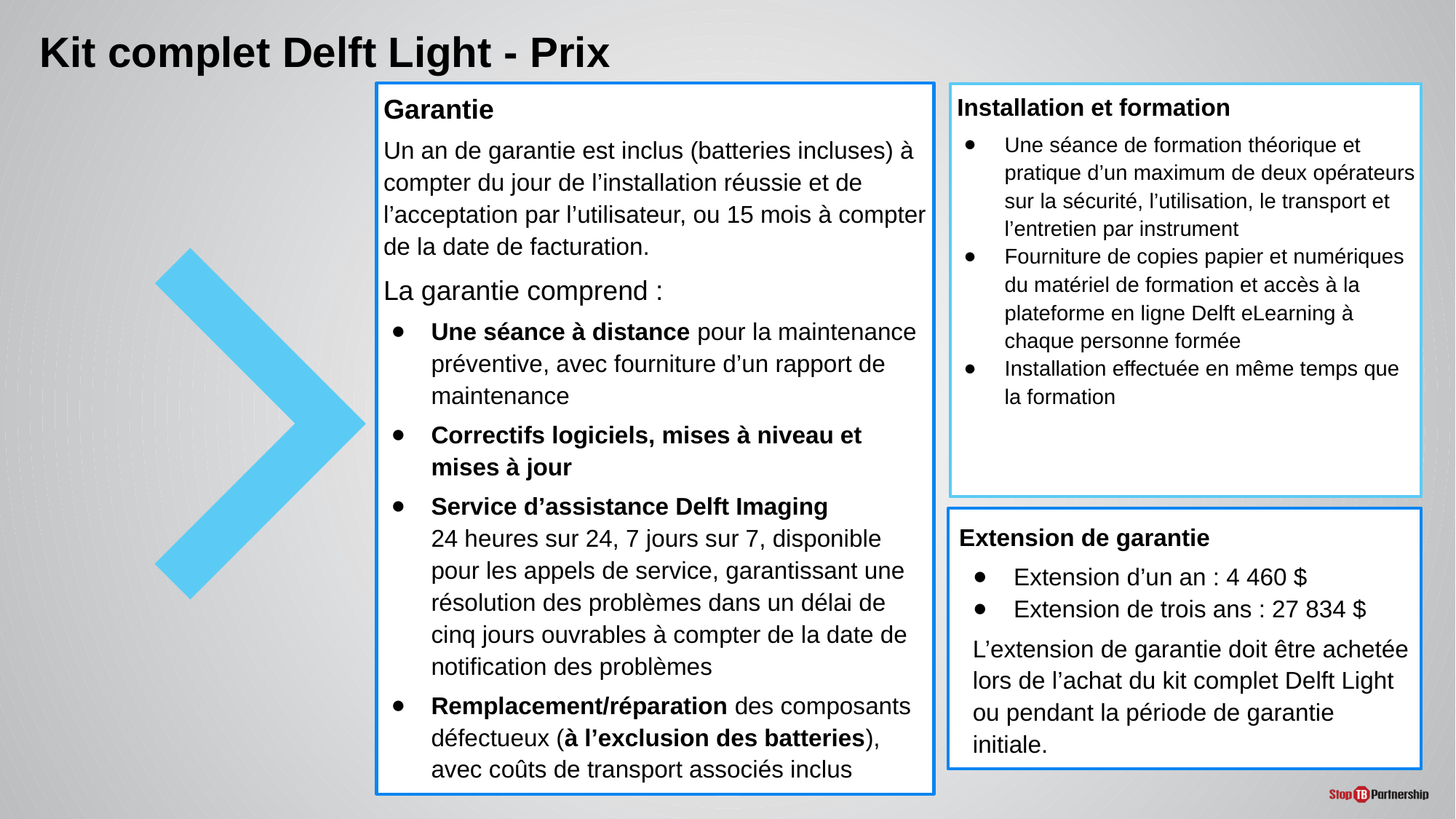

# Kit complet Delft Light - Prix
Garantie
Un an de garantie est inclus (batteries incluses) à compter du jour de l’installation réussie et de l’acceptation par l’utilisateur, ou 15 mois à compter de la date de facturation.
La garantie comprend :
Une séance à distance pour la maintenance préventive, avec fourniture d’un rapport de maintenance
Correctifs logiciels, mises à niveau et mises à jour
Service d’assistance Delft Imaging 24 heures sur 24, 7 jours sur 7, disponible pour les appels de service, garantissant une résolution des problèmes dans un délai de cinq jours ouvrables à compter de la date de notification des problèmes
Remplacement/réparation des composants défectueux (à l’exclusion des batteries), avec coûts de transport associés inclus
Installation et formation
Une séance de formation théorique et pratique d’un maximum de deux opérateurs sur la sécurité, l’utilisation, le transport et l’entretien par instrument
Fourniture de copies papier et numériques du matériel de formation et accès à la plateforme en ligne Delft eLearning à chaque personne formée
Installation effectuée en même temps que la formation
Extension de garantie
Extension d’un an : 4 460 $
Extension de trois ans : 27 834 $
L’extension de garantie doit être achetée lors de l’achat du kit complet Delft Light ou pendant la période de garantie initiale.